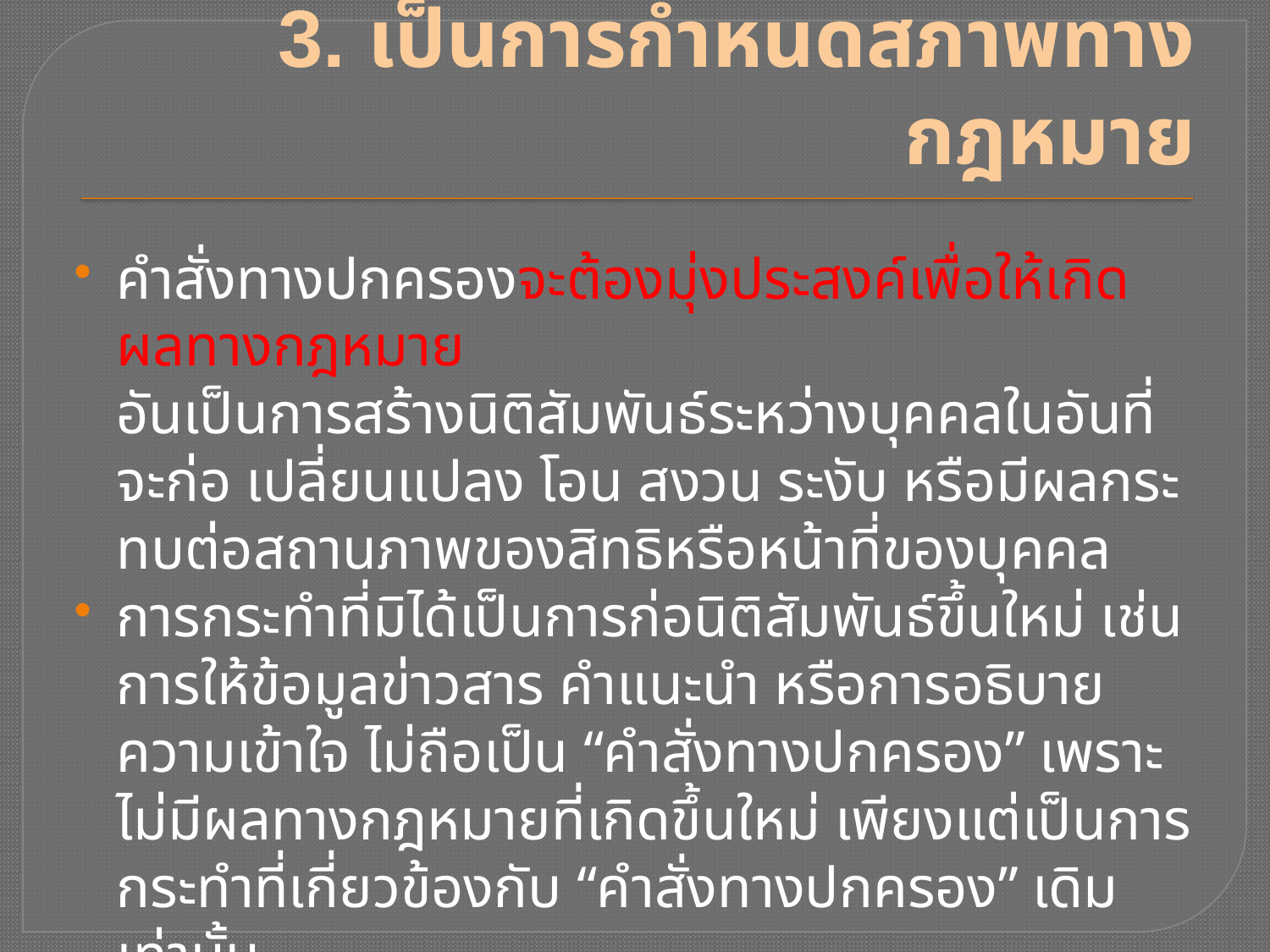

# 3. เป็นการกำหนดสภาพทางกฎหมาย
คำสั่งทางปกครองจะต้องมุ่งประสงค์เพื่อให้เกิดผลทางกฎหมาย
อันเป็นการสร้างนิติสัมพันธ์ระหว่างบุคคลในอันที่จะก่อ เปลี่ยนแปลง โอน สงวน ระงับ หรือมีผลกระทบต่อสถานภาพของสิทธิหรือหน้าที่ของบุคคล
การกระทำที่มิได้เป็นการก่อนิติสัมพันธ์ขึ้นใหม่ เช่น การให้ข้อมูลข่าวสาร คำแนะนำ หรือการอธิบายความเข้าใจ ไม่ถือเป็น “คำสั่งทางปกครอง” เพราะ ไม่มีผลทางกฎหมายที่เกิดขึ้นใหม่ เพียงแต่เป็นการกระทำที่เกี่ยวข้องกับ “คำสั่งทางปกครอง” เดิมเท่านั้น